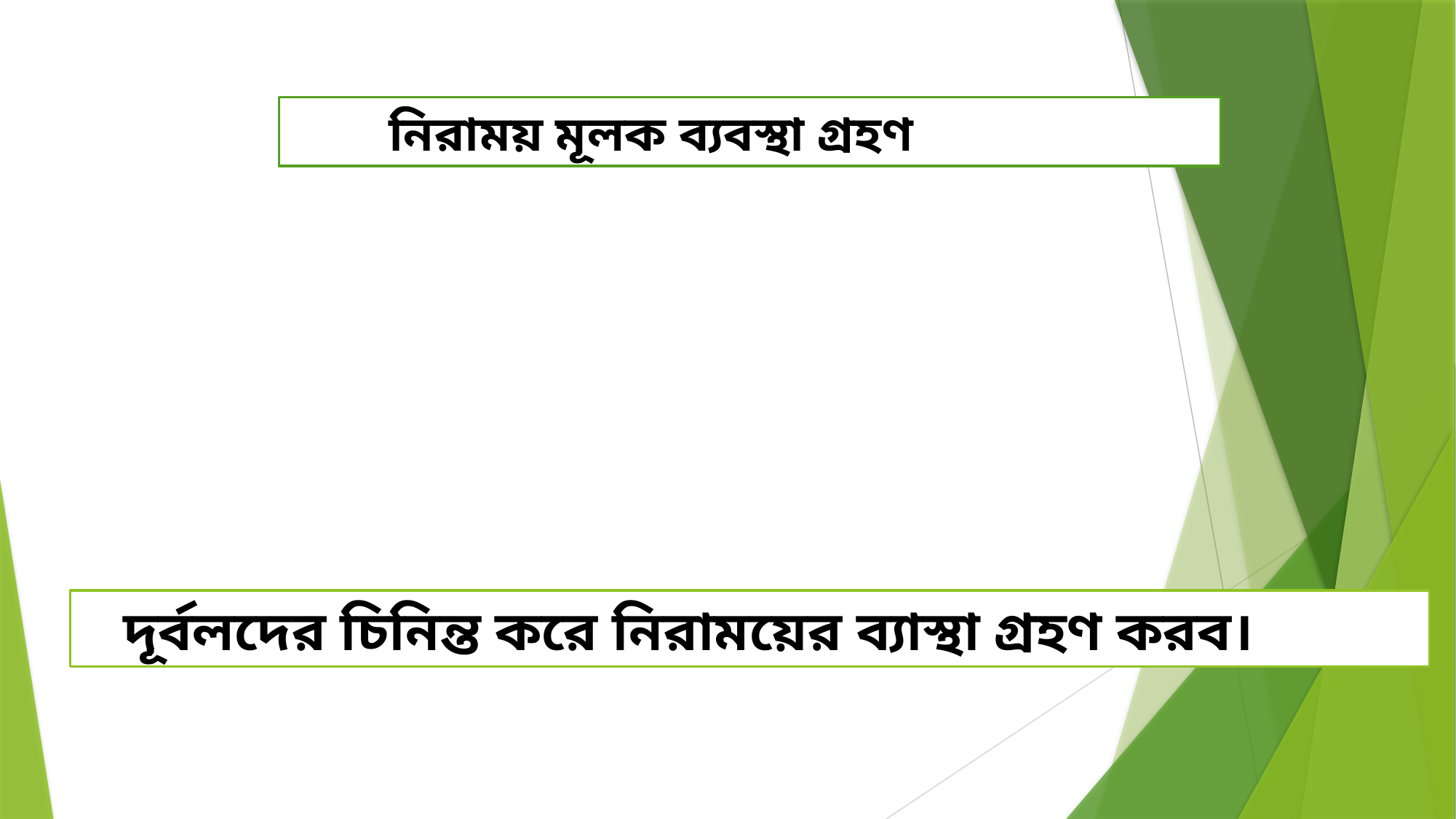

নিরাময় মূলক ব্যবস্থা গ্রহণ
      দূর্বলদের চিনিন্ত করে নিরাময়ের ব্যাস্থা গ্রহণ করব।